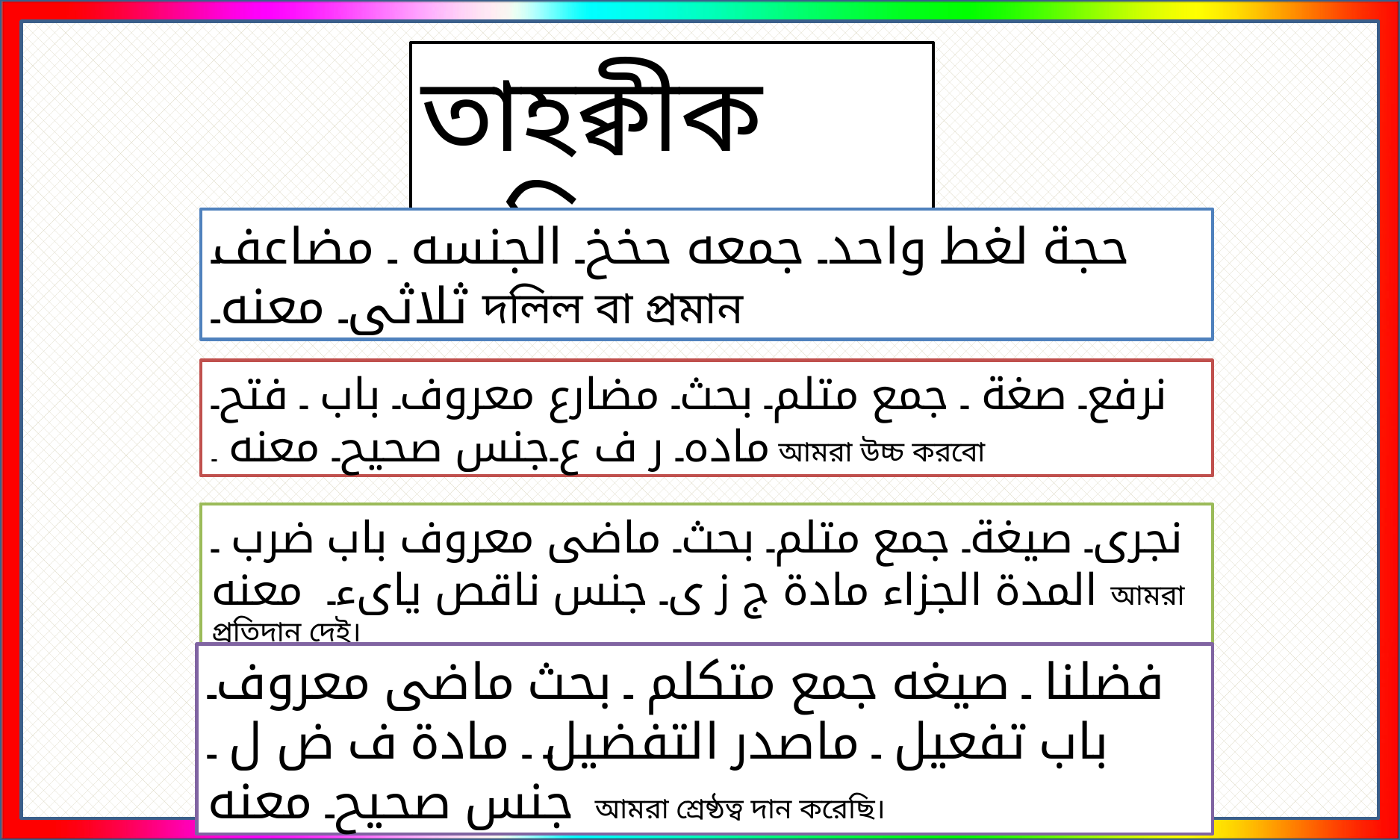

তাহক্বীক করি;
حجة لغط واحد۔ جمعه حخخ۔ الجنسه ۔ مضاعف ثلاثی۔ معنه۔ দলিল বা প্রমান
نرفع۔ صغة ۔ جمع متلم۔ بحث۔ مضارع معروف۔ باب ۔ فتح۔ماده۔ ر ف ع۔جنس صحیح۔ معنه ۔ আমরা উচ্চ করবো
نجری۔ صیغة۔ جمع متلم۔ بحث۔ ماضی معروف باب ضرب ۔المدة الجزاء مادة ج ز ی۔ جنس ناقص یایء۔  معنه আমরা প্রতিদান দেই।
فضلنا ۔ صیغه جمع متکلم ۔ بحث ماضی معروف۔ باب تفعیل ۔ ماصدر التفضیل ۔ مادة ف ض ل ۔ جنس صحیح۔ معنه  আমরা শ্রেষ্ঠত্ব দান করেছি।